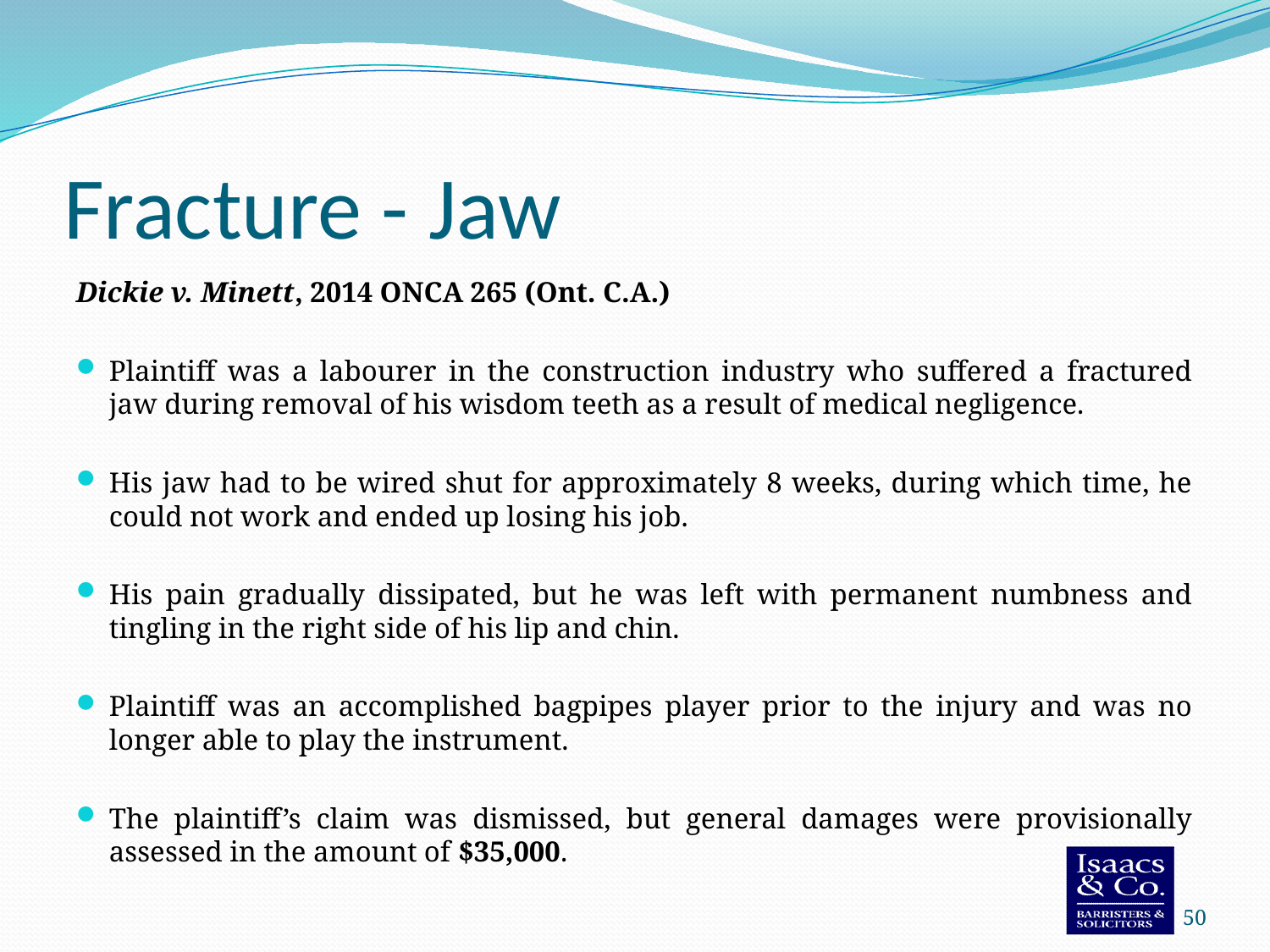

# Fracture - Jaw
Dickie v. Minett, 2014 ONCA 265 (Ont. C.A.)

Plaintiff was a labourer in the construction industry who suffered a fractured jaw during removal of his wisdom teeth as a result of medical negligence.

His jaw had to be wired shut for approximately 8 weeks, during which time, he could not work and ended up losing his job.

His pain gradually dissipated, but he was left with permanent numbness and tingling in the right side of his lip and chin.

Plaintiff was an accomplished bagpipes player prior to the injury and was no longer able to play the instrument.

The plaintiff’s claim was dismissed, but general damages were provisionally assessed in the amount of $35,000.

50